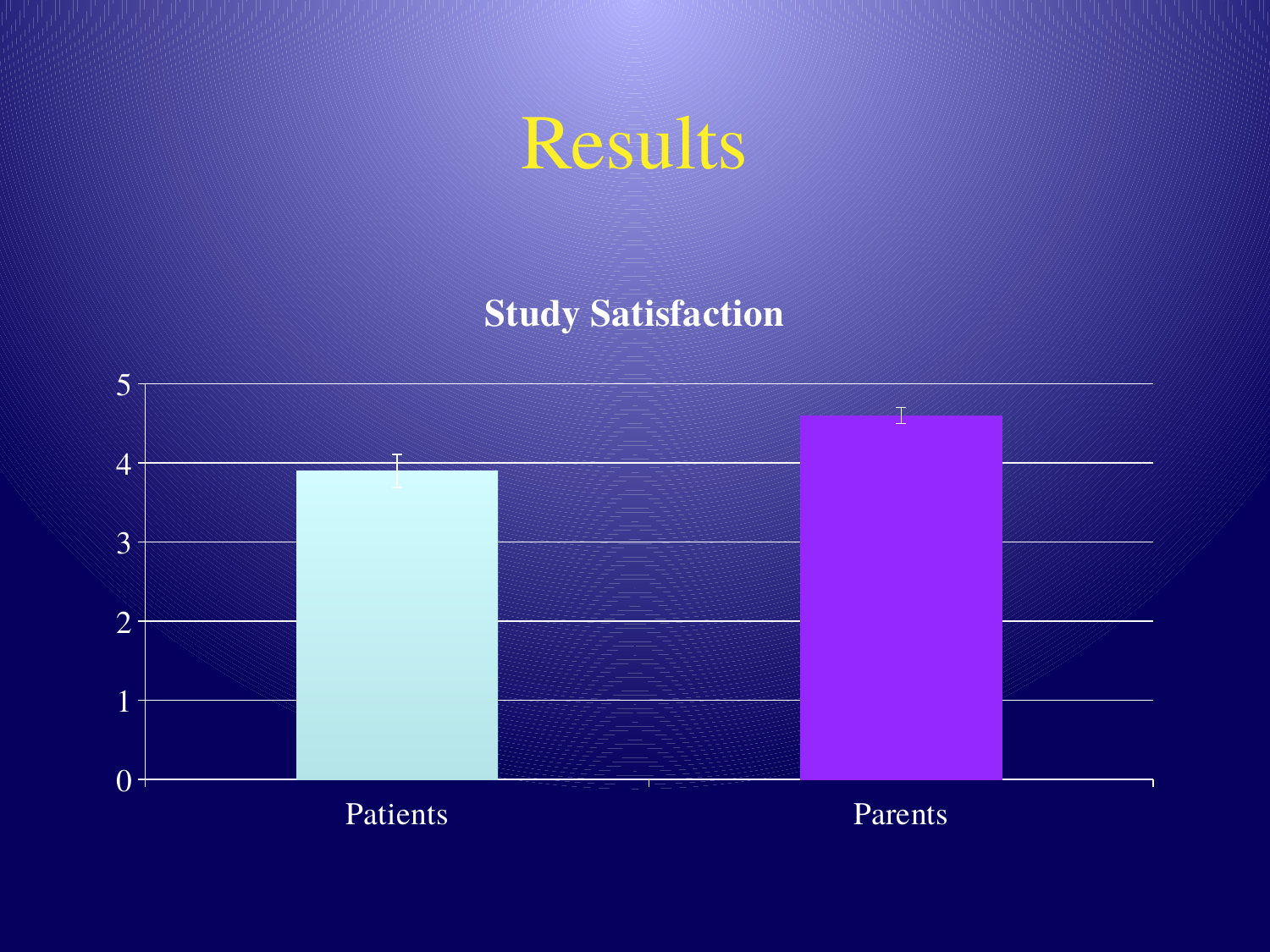

# Results

### Chart:

| Category | Study Satisfaction |
|---|---|
| Patients | 3.9 |
| Parents | 4.6 |